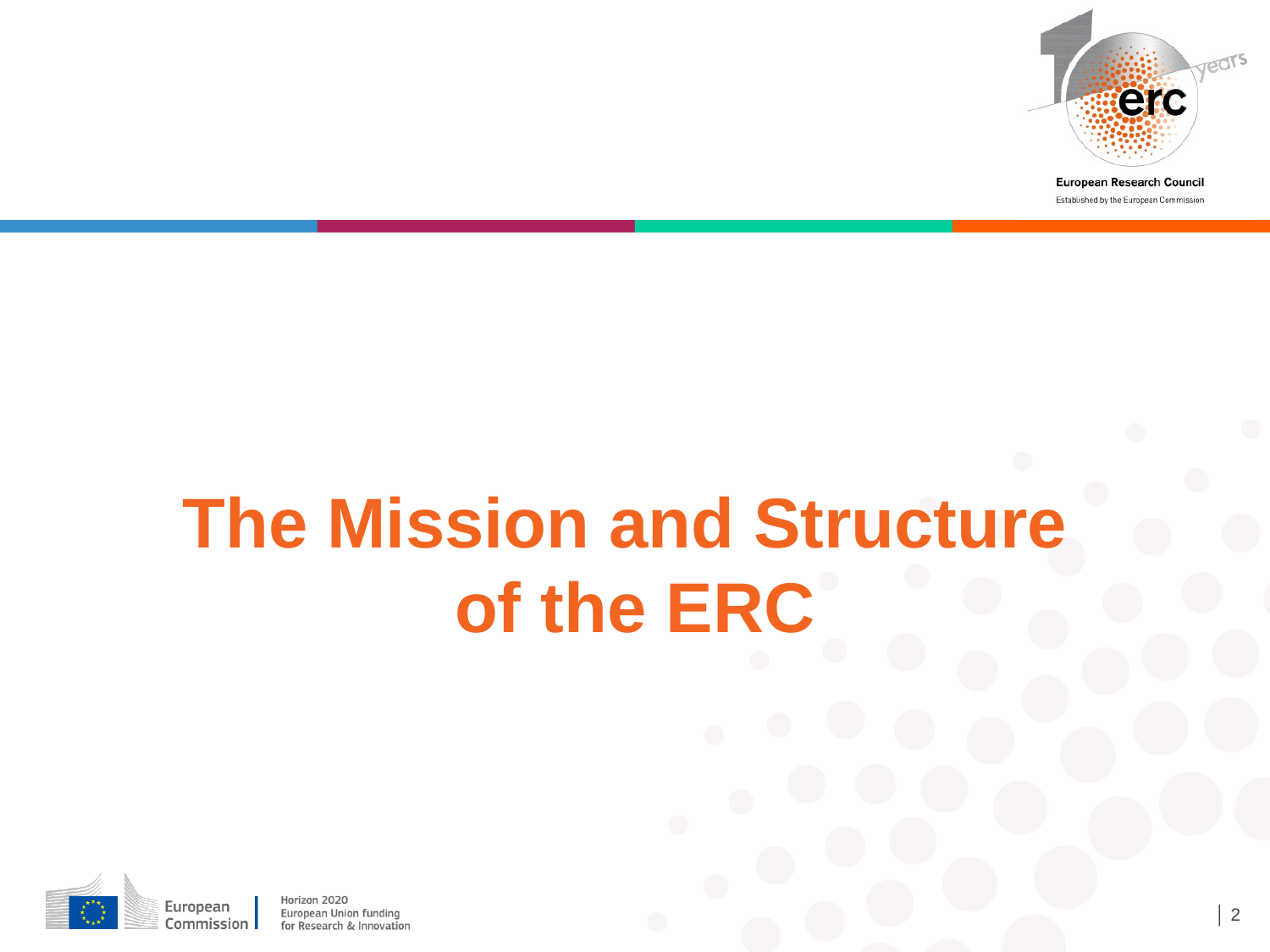

The Mission and Structure
of the ERC
│ 2